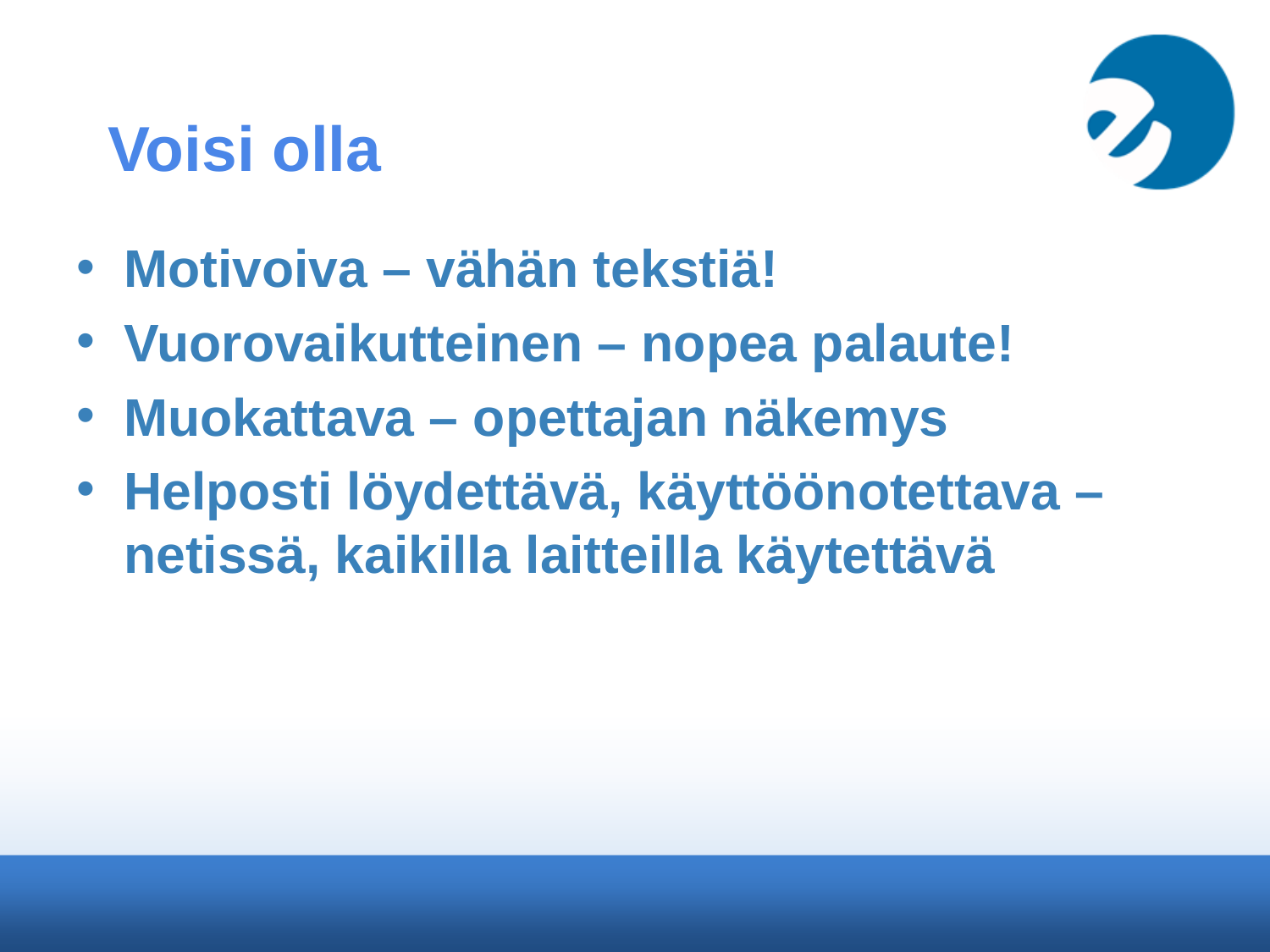

# Voisi olla
Motivoiva – vähän tekstiä!
Vuorovaikutteinen – nopea palaute!
Muokattava – opettajan näkemys
Helposti löydettävä, käyttöönotettava –netissä, kaikilla laitteilla käytettävä